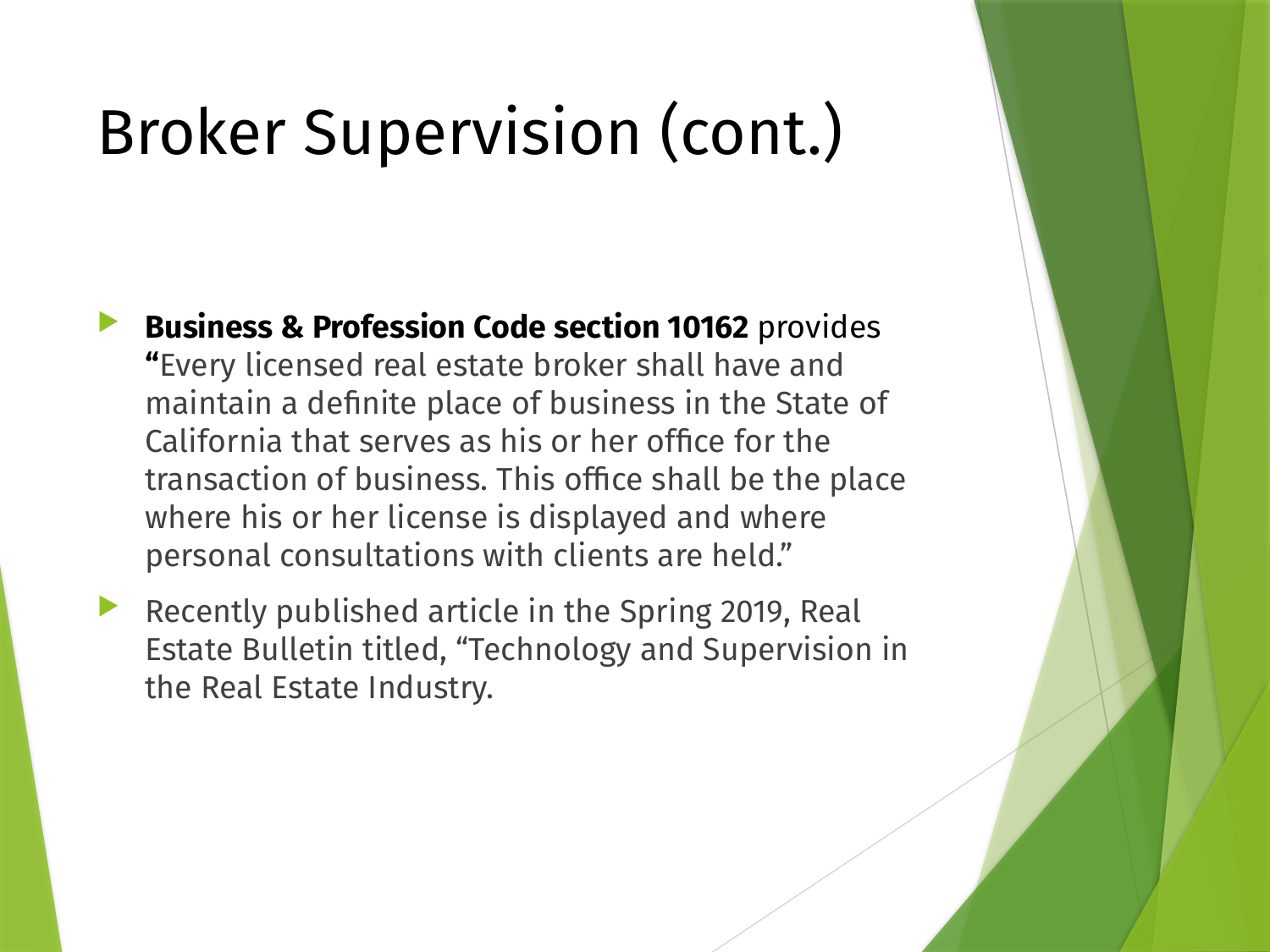

# Broker Supervision (cont.)
Business & Profession Code section 10162 provides “Every licensed real estate broker shall have and maintain a definite place of business in the State of California that serves as his or her office for the transaction of business. This office shall be the place where his or her license is displayed and where personal consultations with clients are held.”
Recently published article in the Spring 2019, Real Estate Bulletin titled, “Technology and Supervision in the Real Estate Industry.